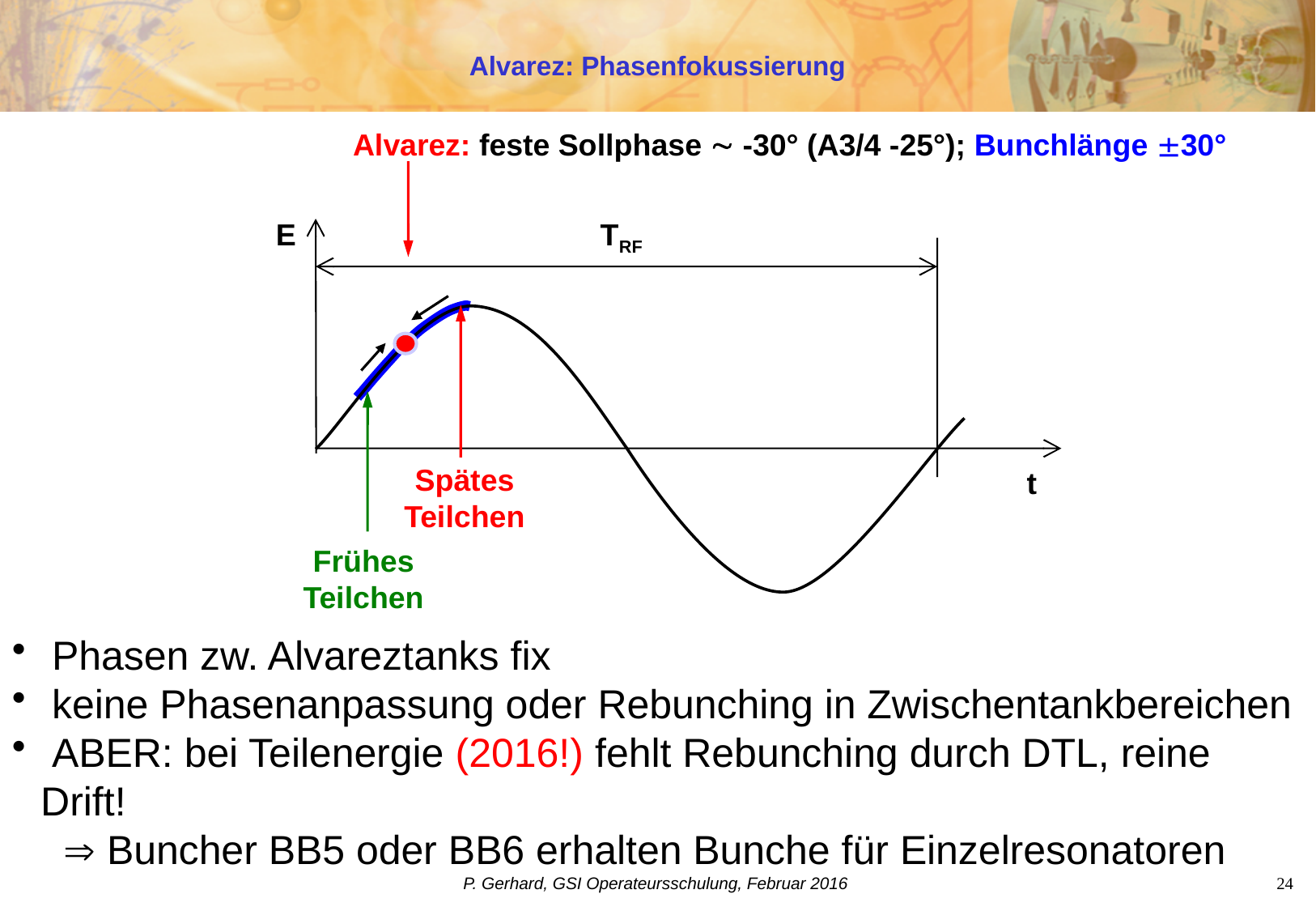

Alvarez: Phasenfokussierung
Alvarez: feste Sollphase ∼ -30° (A3/4 -25°); Bunchlänge ±30°

E
TRF

Spätes Teilchen
t
Frühes Teilchen
 Phasen zw. Alvareztanks fix
 keine Phasenanpassung oder Rebunching in Zwischentankbereichen
 ABER: bei Teilenergie (2016!) fehlt Rebunching durch DTL, reine Drift!
  ⇒ Buncher BB5 oder BB6 erhalten Bunche für Einzelresonatoren
P. Gerhard, GSI Operateursschulung, Februar 2016
24